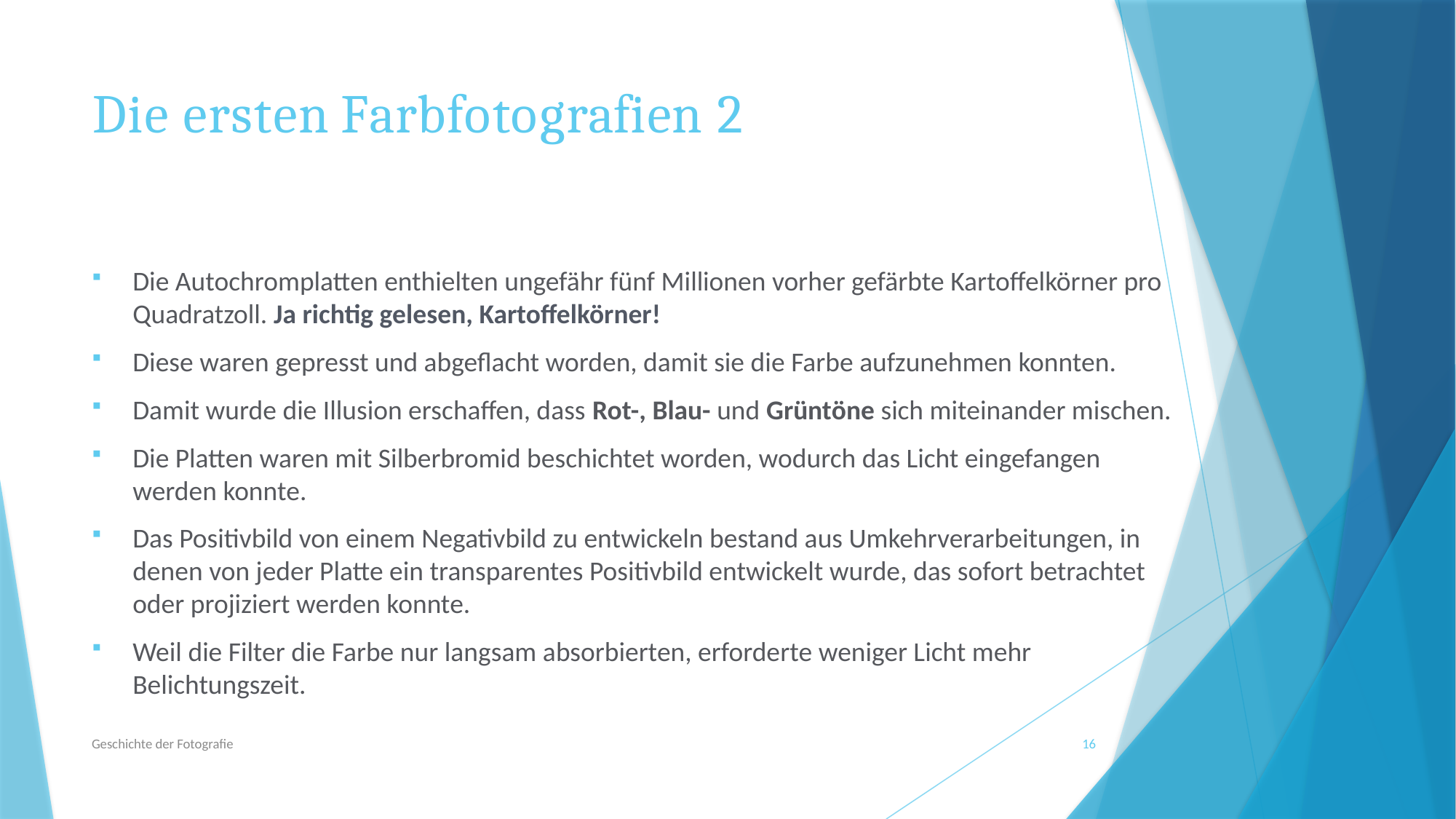

# Die ersten Farbfotografien 2
Die Autochromplatten enthielten ungefähr fünf Millionen vorher gefärbte Kartoffelkörner pro Quadratzoll. Ja richtig gelesen, Kartoffelkörner!
Diese waren gepresst und abgeflacht worden, damit sie die Farbe aufzunehmen konnten.
Damit wurde die Illusion erschaffen, dass Rot-, Blau- und Grüntöne sich miteinander mischen.
Die Platten waren mit Silberbromid beschichtet worden, wodurch das Licht eingefangen werden konnte.
Das Positivbild von einem Negativbild zu entwickeln bestand aus Umkehrverarbeitungen, in denen von jeder Platte ein transparentes Positivbild entwickelt wurde, das sofort betrachtet oder projiziert werden konnte.
Weil die Filter die Farbe nur langsam absorbierten, erforderte weniger Licht mehr Belichtungszeit.

Geschichte der Fotografie
16